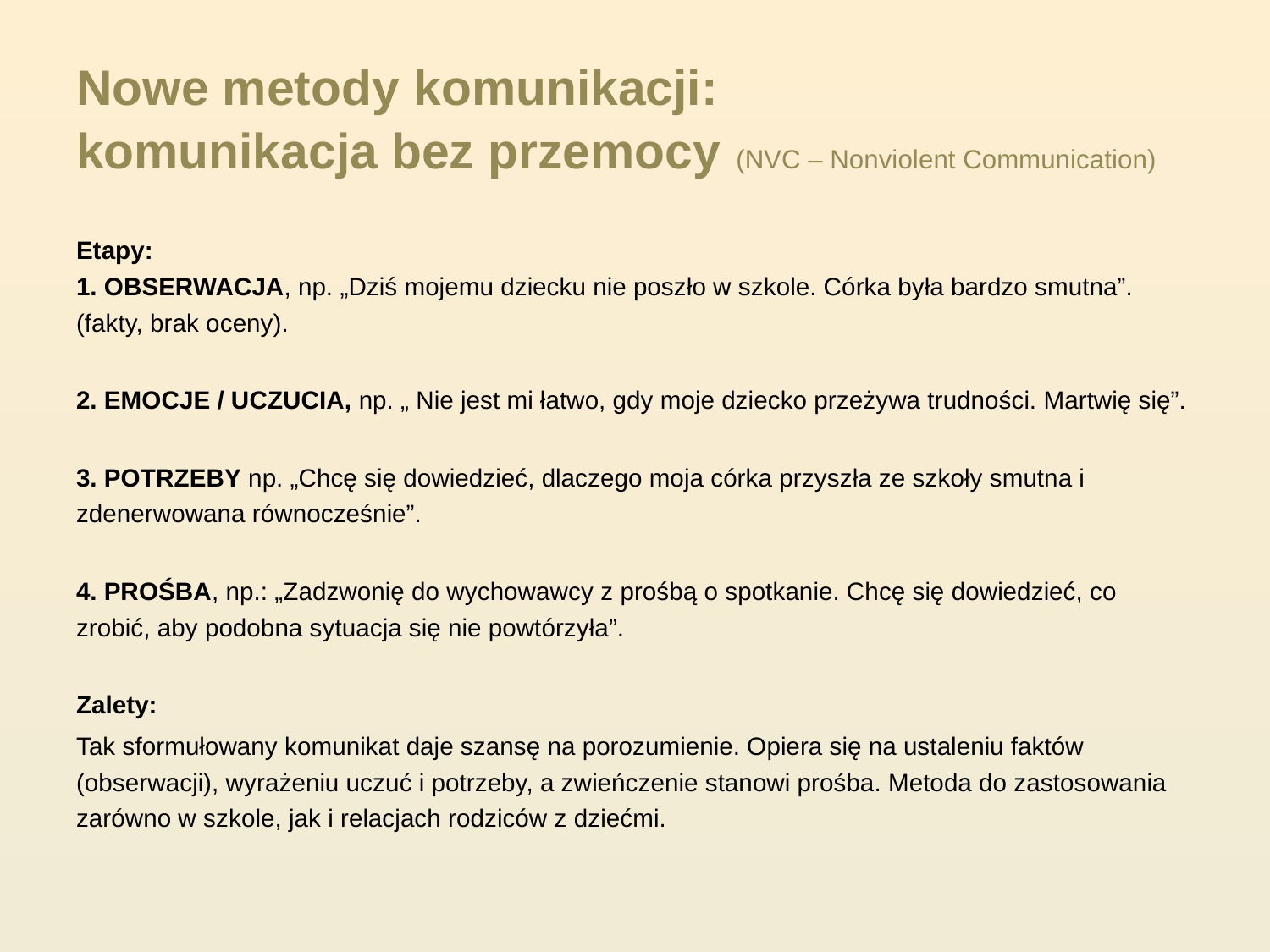

# Nowe metody komunikacji: komunikacja bez przemocy (NVC – Nonviolent Communication)
Etapy:
1. OBSERWACJA, np. „Dziś mojemu dziecku nie poszło w szkole. Córka była bardzo smutna”. (fakty, brak oceny).
2. EMOCJE / UCZUCIA, np. „ Nie jest mi łatwo, gdy moje dziecko przeżywa trudności. Martwię się”.
3. POTRZEBY np. „Chcę się dowiedzieć, dlaczego moja córka przyszła ze szkoły smutna i zdenerwowana równocześnie”.
4. PROŚBA, np.: „Zadzwonię do wychowawcy z prośbą o spotkanie. Chcę się dowiedzieć, co zrobić, aby podobna sytuacja się nie powtórzyła”.
Zalety:
Tak sformułowany komunikat daje szansę na porozumienie. Opiera się na ustaleniu faktów (obserwacji), wyrażeniu uczuć i potrzeby, a zwieńczenie stanowi prośba. Metoda do zastosowania zarówno w szkole, jak i relacjach rodziców z dziećmi.